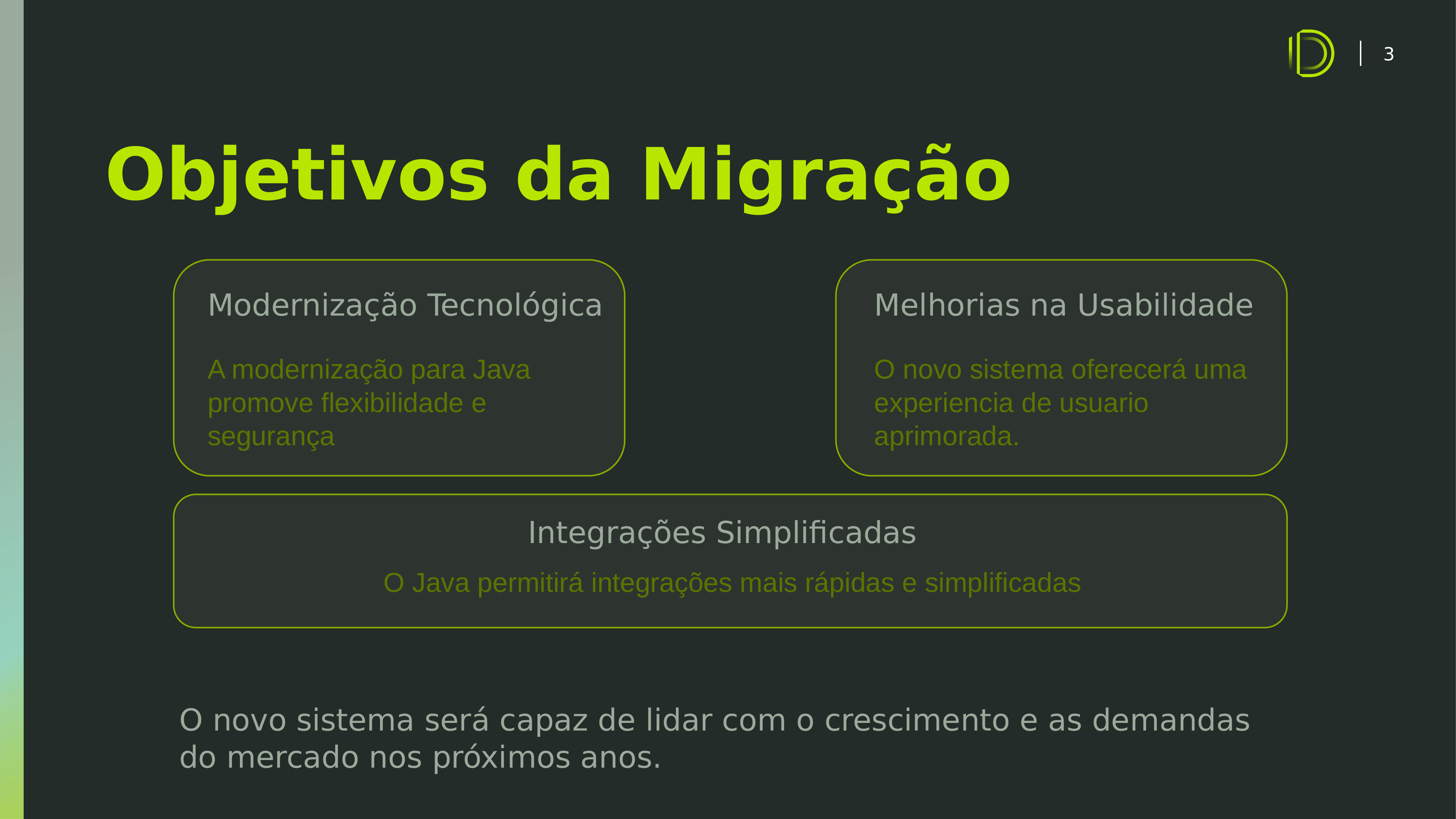

# Objetivos da Migração

Melhorias na Usabilidade
Modernização Tecnológica
A modernização para Java promove flexibilidade e segurança
O novo sistema oferecerá uma experiencia de usuario aprimorada.

Integrações Simplificadas
O Java permitirá integrações mais rápidas e simplificadas
O novo sistema será capaz de lidar com o crescimento e as demandas do mercado nos próximos anos.